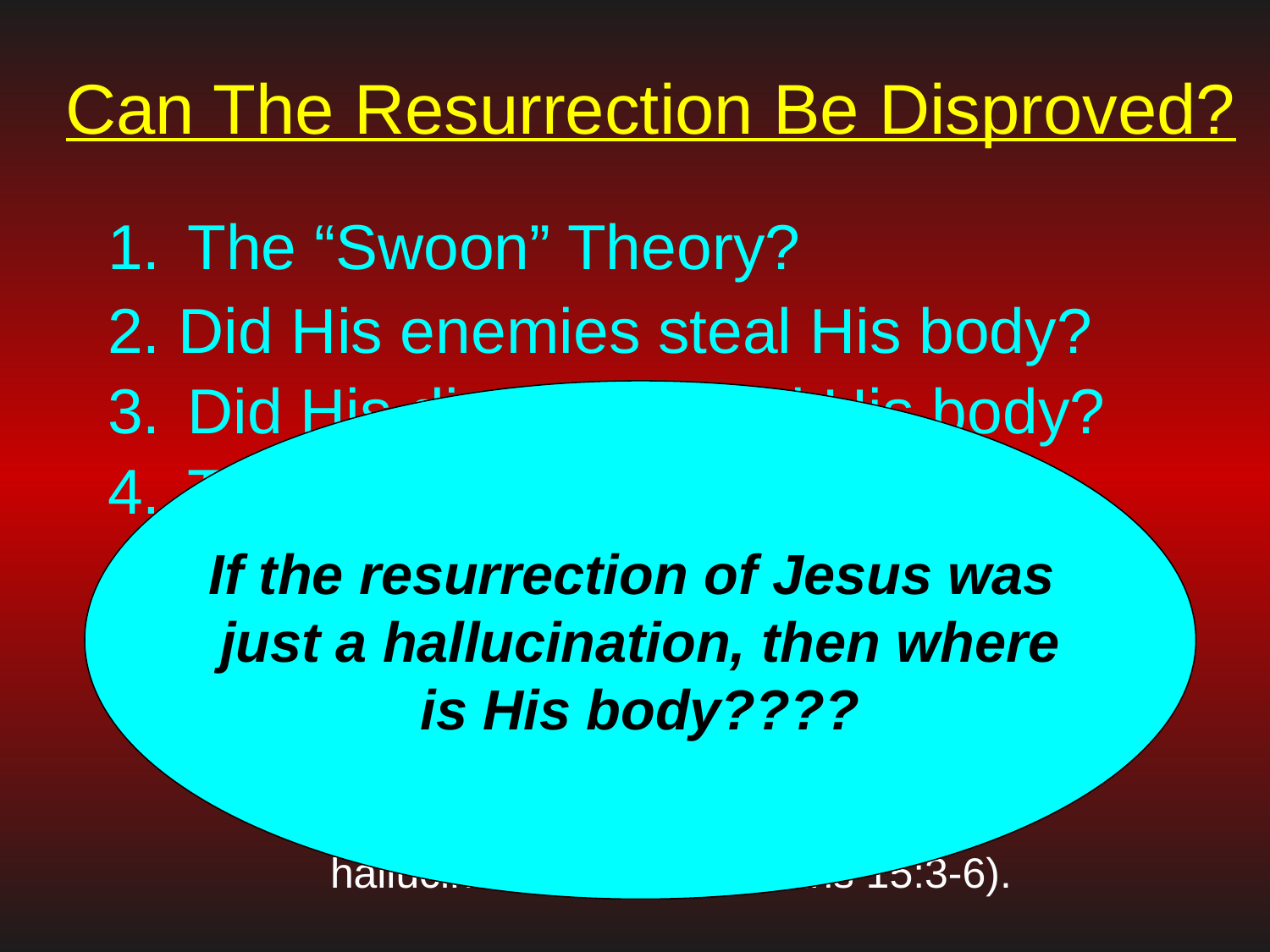

# Can The Resurrection Be Disproved?
The “Swoon” Theory?
2. Did His enemies steal His body?
Did His disciples steal His body?
The “Hallucination” Theory?
Did the disciples just imagine that they saw the resurrected Jesus?
Does the evidence support this?
Many people saw Him many times over a period of 40 days (Acts 1:3).
There is no such thing as a “mass hallucination” (1 Corinthians 15:3-6).

If the resurrection of Jesus was
just a hallucination, then where
is His body????